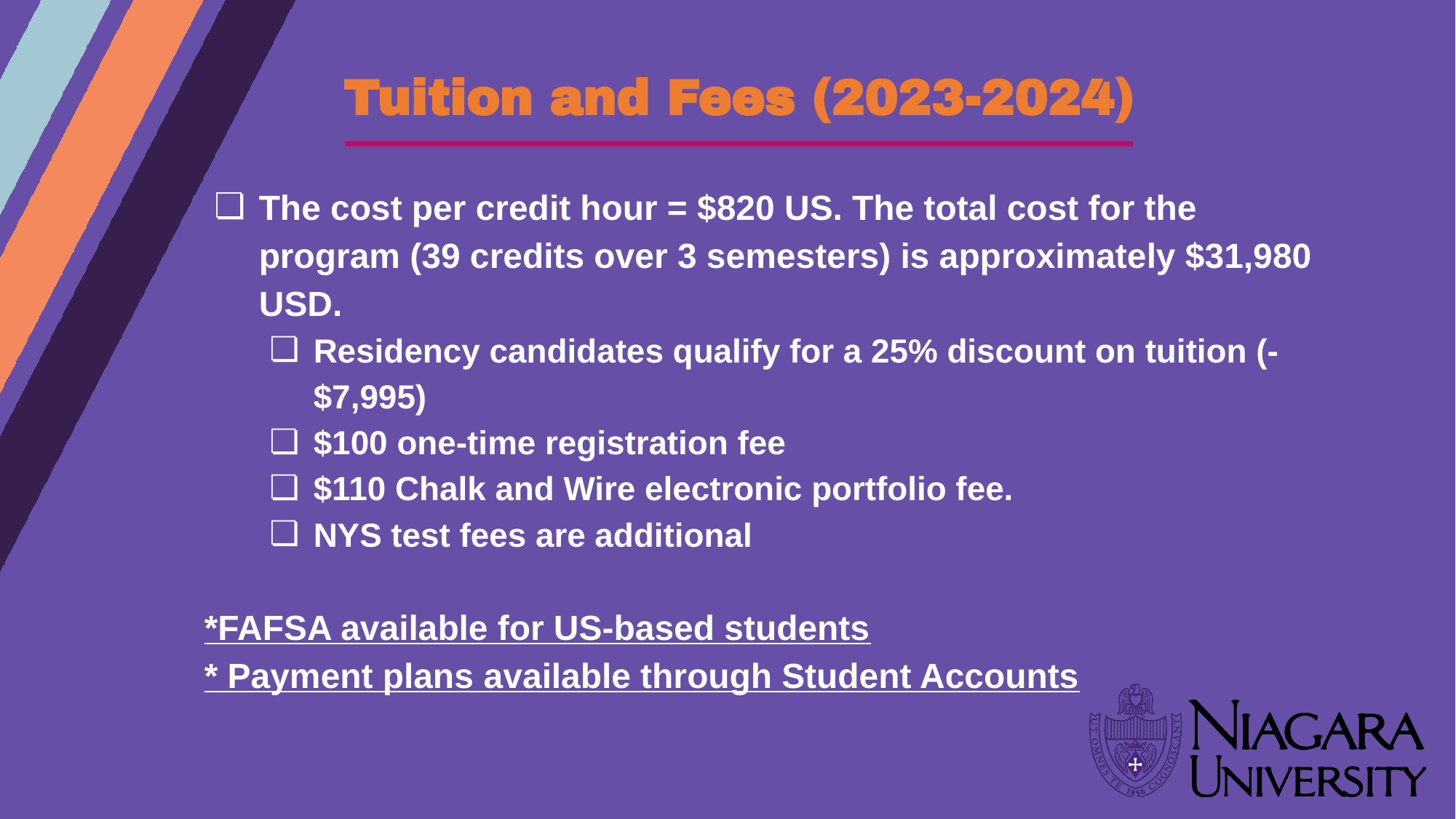

# Tuition and Fees (2023-2024)
The cost per credit hour = $820 US. The total cost for the program (39 credits over 3 semesters) is approximately $31,980 USD.
Residency candidates qualify for a 25% discount on tuition (-$7,995)
$100 one-time registration fee
$110 Chalk and Wire electronic portfolio fee.
NYS test fees are additional

*FAFSA available for US-based students
* Payment plans available through Student Accounts